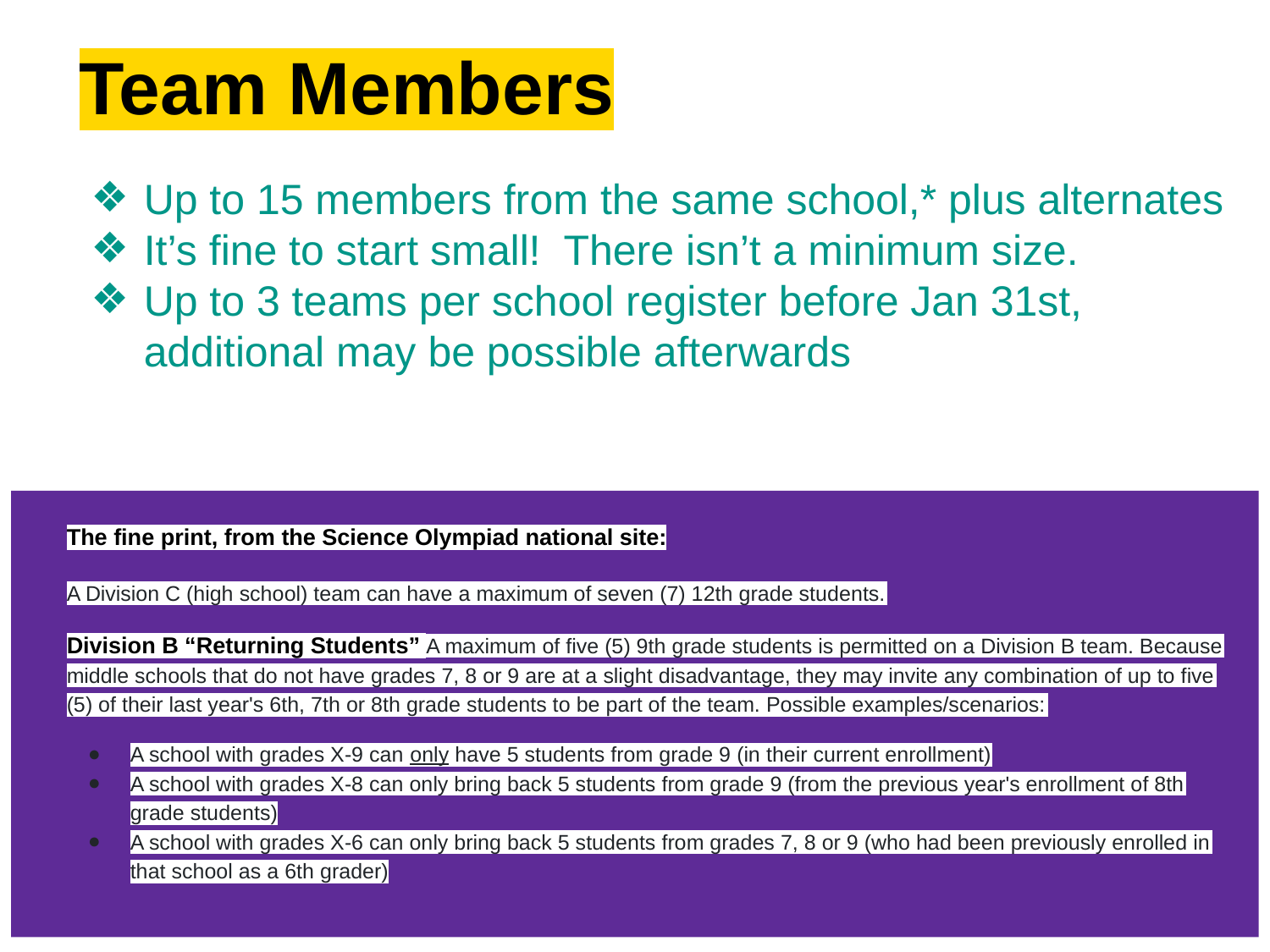

# Team Members
Up to 15 members from the same school,* plus alternates
It’s fine to start small!  There isn’t a minimum size.
Up to 3 teams per school register before Jan 31st, additional may be possible afterwards

The fine print, from the Science Olympiad national site:
A Division C (high school) team can have a maximum of seven (7) 12th grade students.
Division B “Returning Students” A maximum of five (5) 9th grade students is permitted on a Division B team. Because middle schools that do not have grades 7, 8 or 9 are at a slight disadvantage, they may invite any combination of up to five (5) of their last year's 6th, 7th or 8th grade students to be part of the team. Possible examples/scenarios:
A school with grades X-9 can only have 5 students from grade 9 (in their current enrollment)
A school with grades X-8 can only bring back 5 students from grade 9 (from the previous year's enrollment of 8th grade students)
A school with grades X-6 can only bring back 5 students from grades 7, 8 or 9 (who had been previously enrolled in that school as a 6th grader)